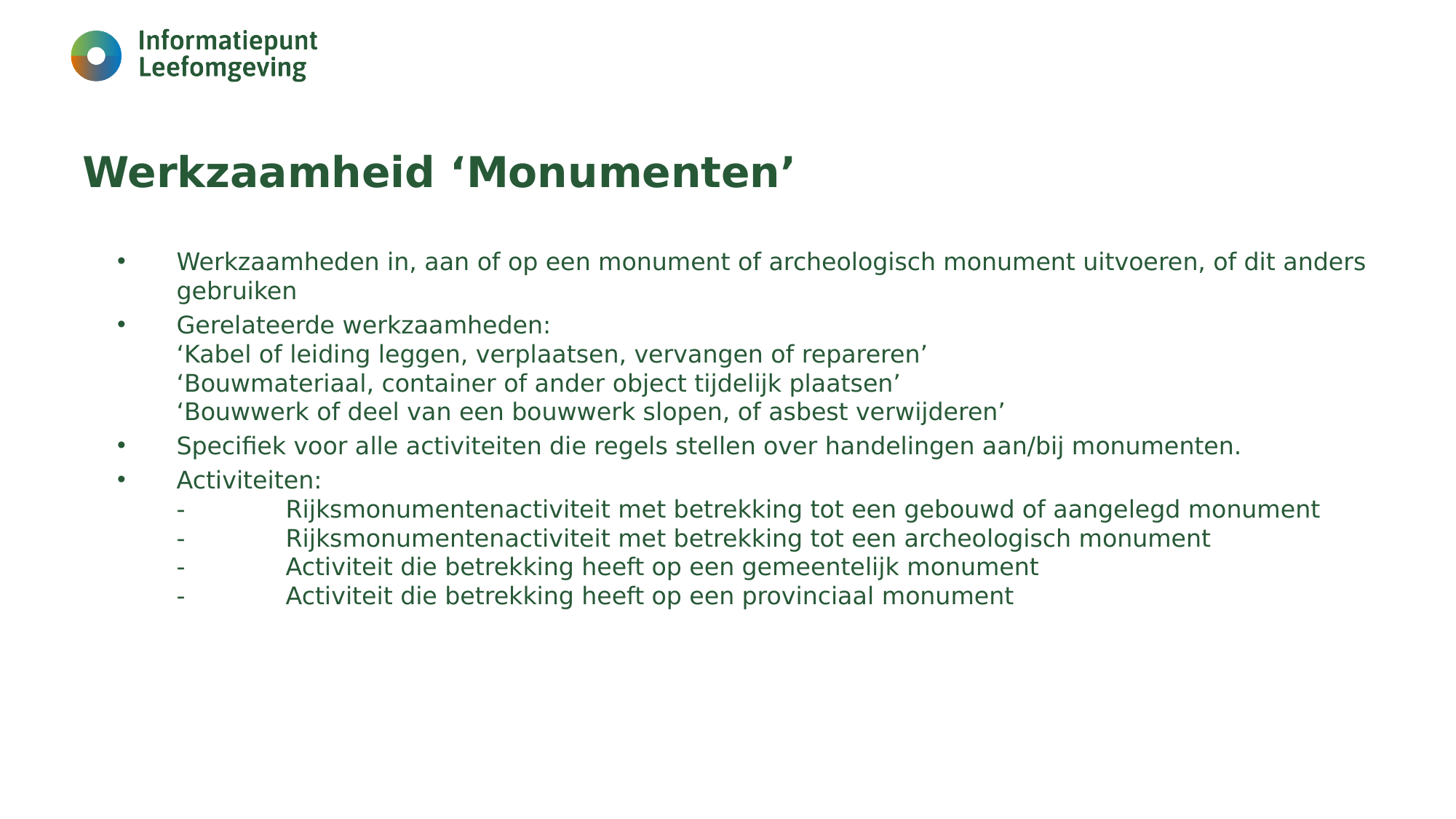

# Werkzaamheid ‘Monumenten’

Werkzaamheden in, aan of op een monument of archeologisch monument uitvoeren, of dit anders gebruiken
Gerelateerde werkzaamheden:
‘Kabel of leiding leggen, verplaatsen, vervangen of repareren’
‘Bouwmateriaal, container of ander object tijdelijk plaatsen’
‘Bouwwerk of deel van een bouwwerk slopen, of asbest verwijderen’
Specifiek voor alle activiteiten die regels stellen over handelingen aan/bij monumenten.
Activiteiten:
-	Rijksmonumentenactiviteit met betrekking tot een gebouwd of aangelegd monument
-	Rijksmonumentenactiviteit met betrekking tot een archeologisch monument
-	Activiteit die betrekking heeft op een gemeentelijk monument
-	Activiteit die betrekking heeft op een provinciaal monument